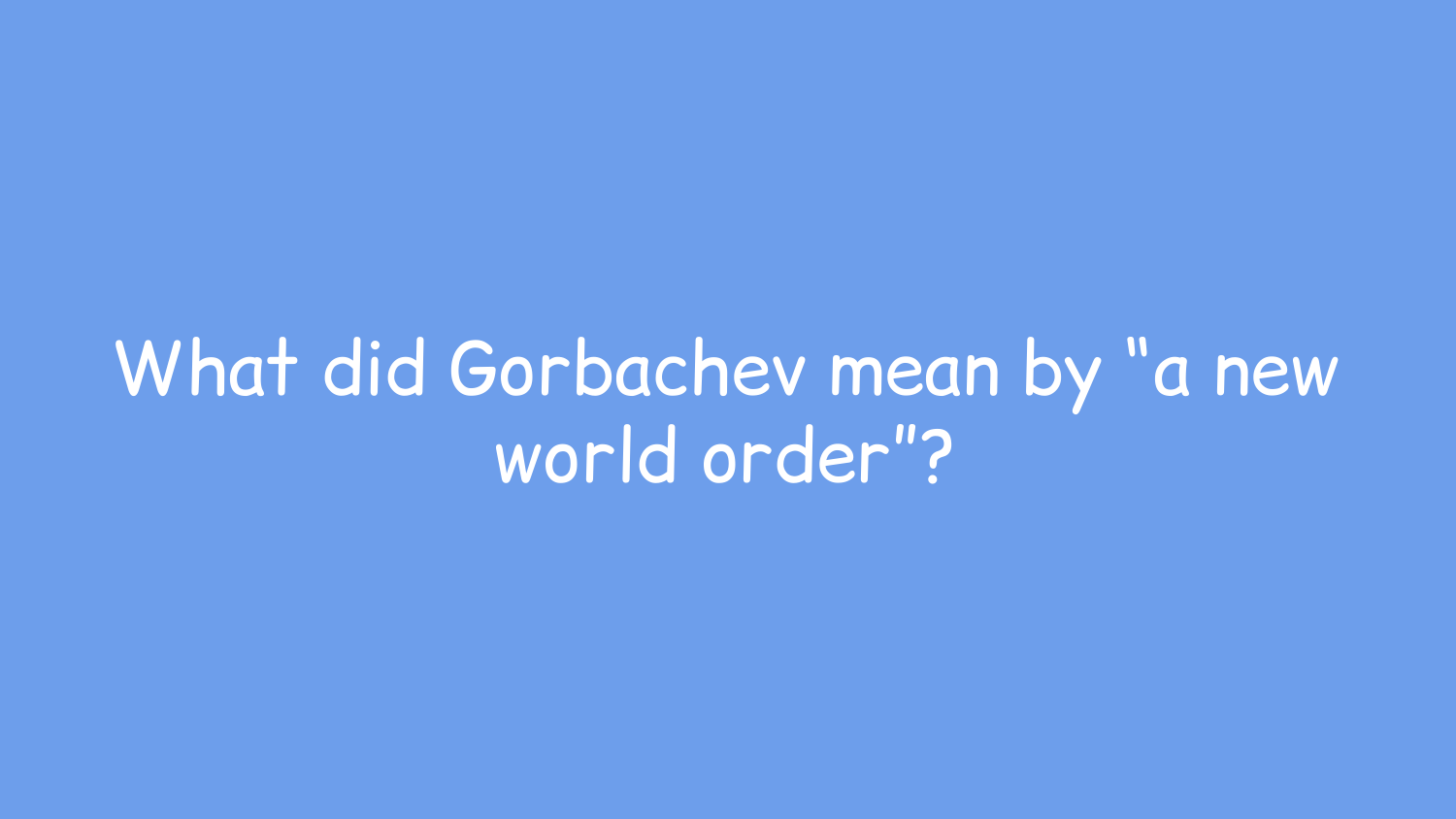

# What did Gorbachev mean by “a new world order”?